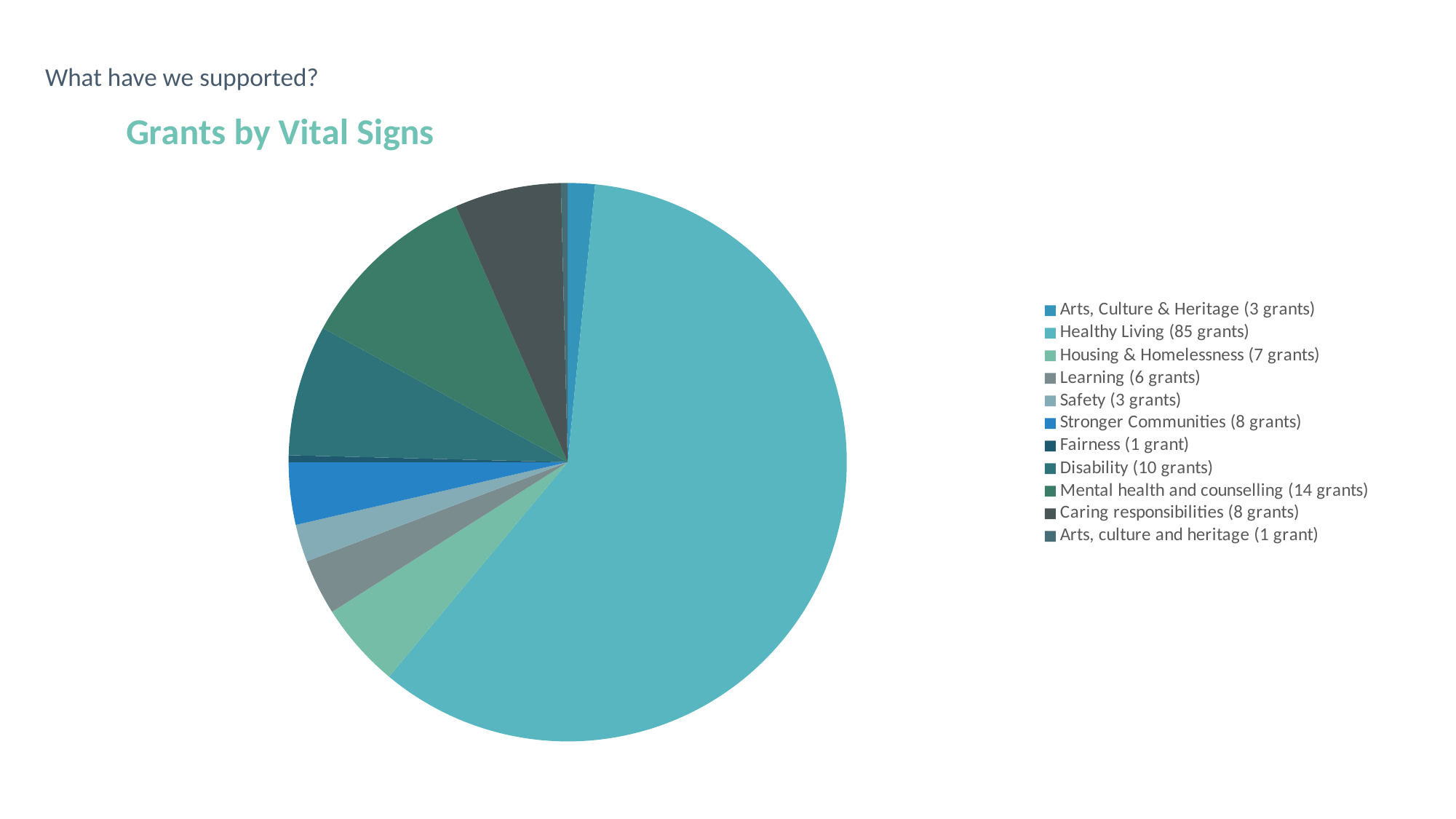

# What have we supported?

### Chart: Grants by Vital Signs

| Category | Column1 |
|---|---|
| Arts, Culture & Heritage (3 grants) | 7956.0 |
| Healthy Living (85 grants) | 301865.0 |
| Housing & Homelessness (7 grants) | 25088.0 |
| Learning (6 grants) | 16378.0 |
| Safety (3 grants) | 10997.0 |
| Stronger Communities (8 grants) | 18314.0 |
| Fairness (1 grant) | 2000.0 |
| Disability (10 grants) | 38466.0 |
| Mental health and counselling (14 grants) | 53100.0 |
| Caring responsibilities (8 grants) | 31300.0 |
| Arts, culture and heritage (1 grant) | 2000.0 |